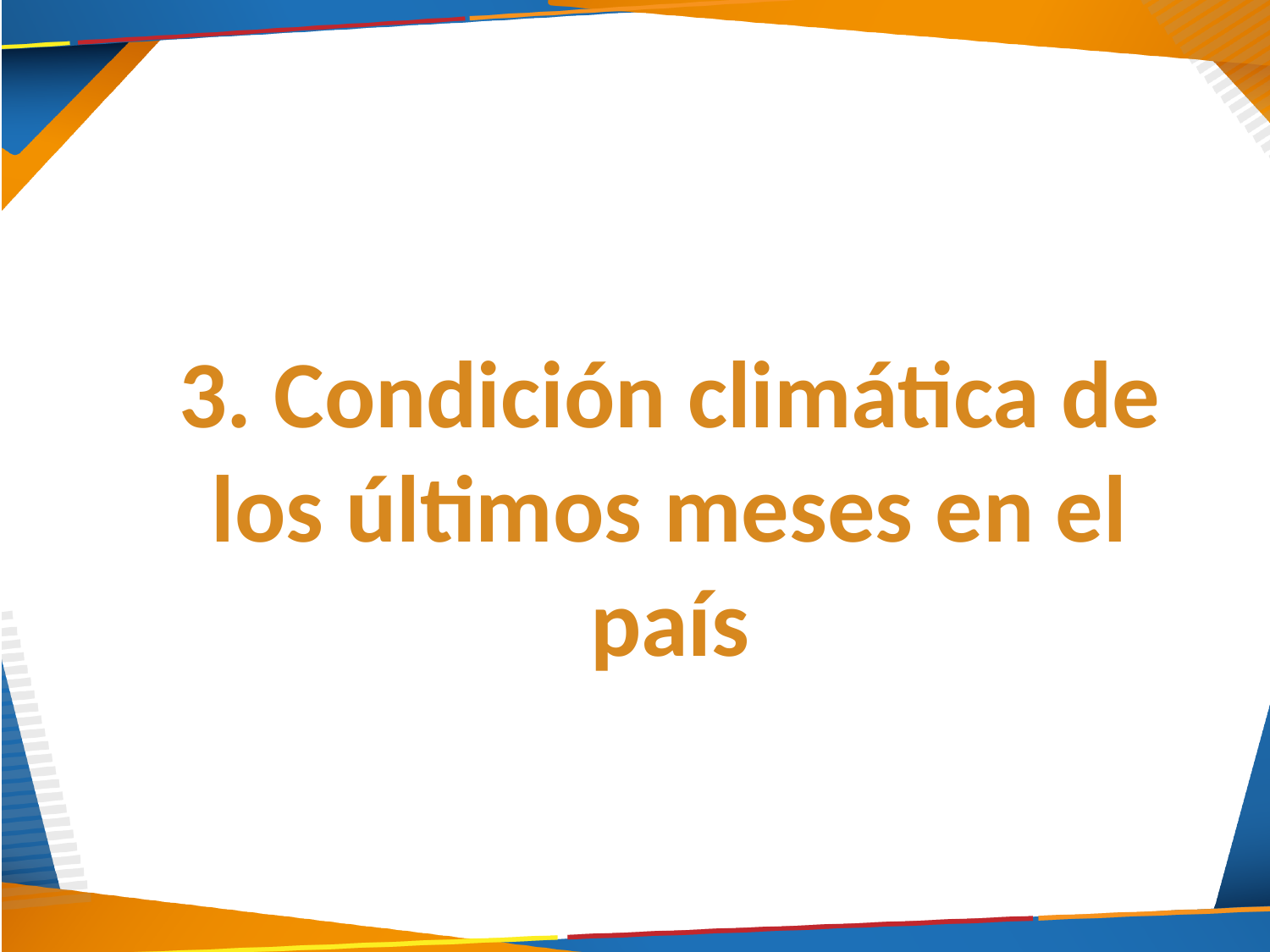

3. Condición climática de los últimos meses en el país